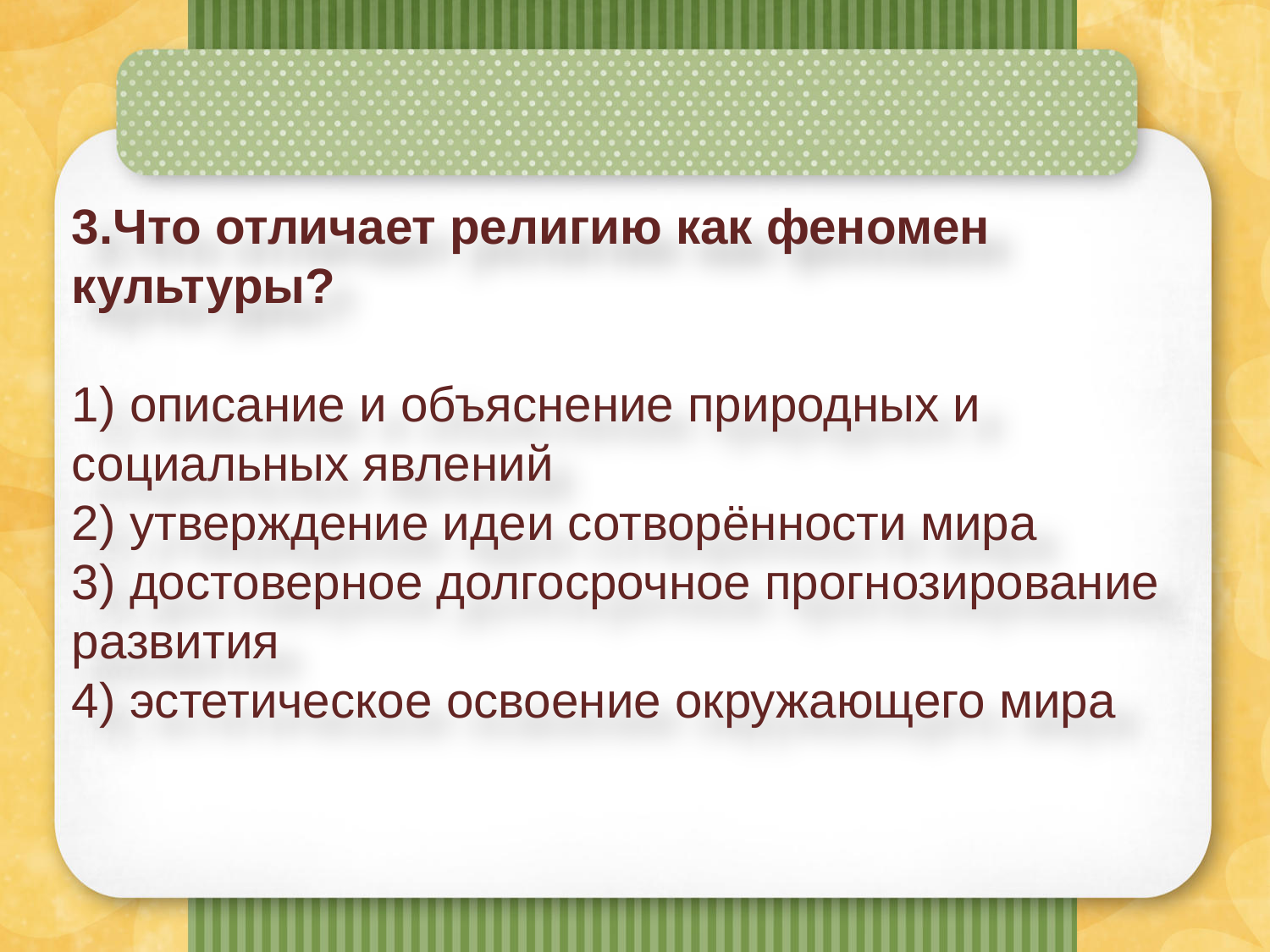

3.Что отличает религию как феномен культуры?
1) описание и объяснение природных и социальных явлений
2) утверждение идеи сотворённости мира
3) достоверное долгосрочное прогнозирование развития
4) эстетическое освоение окружающего мира